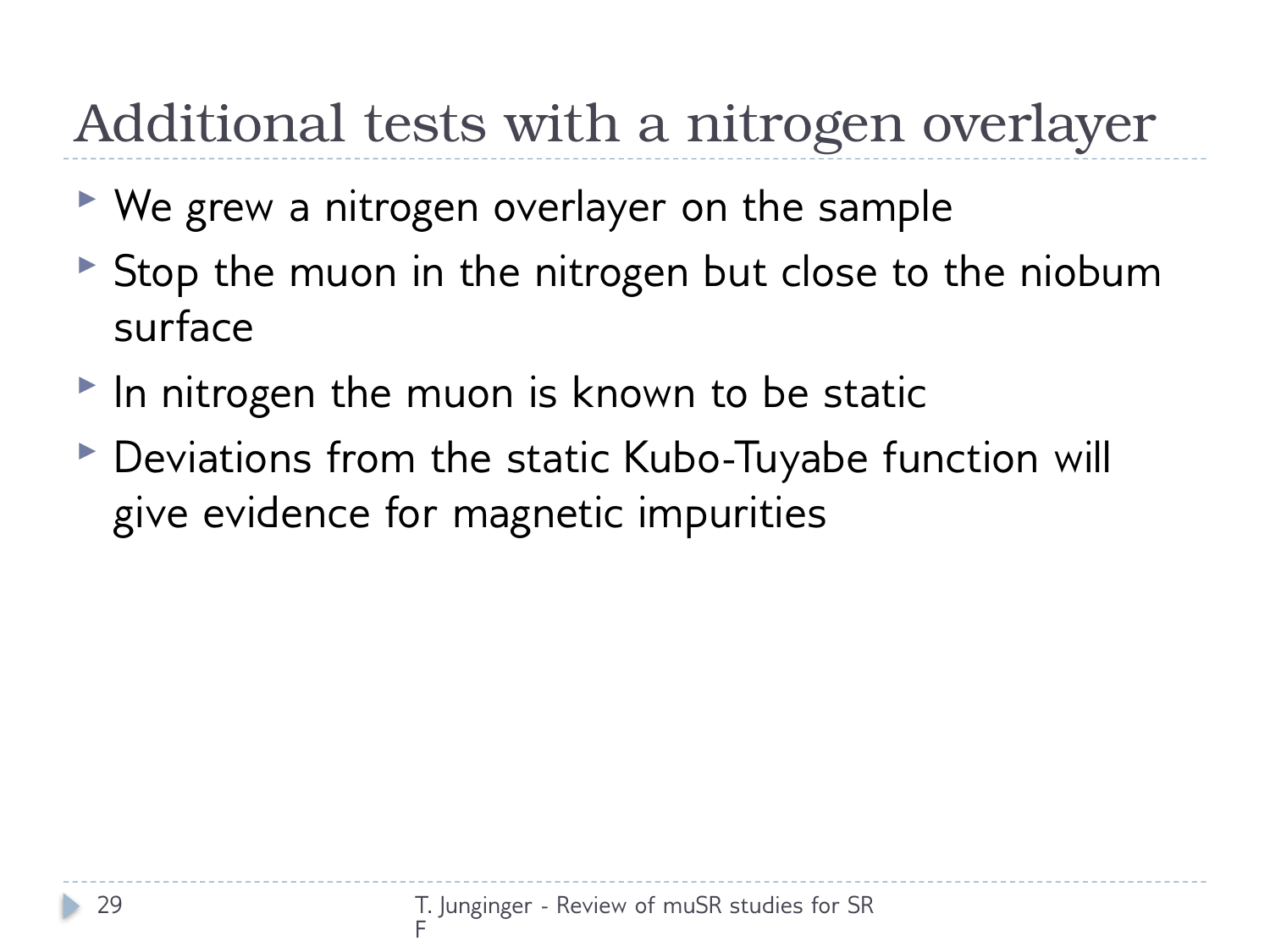

# Additional tests with a nitrogen overlayer
We grew a nitrogen overlayer on the sample
Stop the muon in the nitrogen but close to the niobum surface
In nitrogen the muon is known to be static
Deviations from the static Kubo-Tuyabe function will give evidence for magnetic impurities
29
T. Junginger - Review of muSR studies for SRF